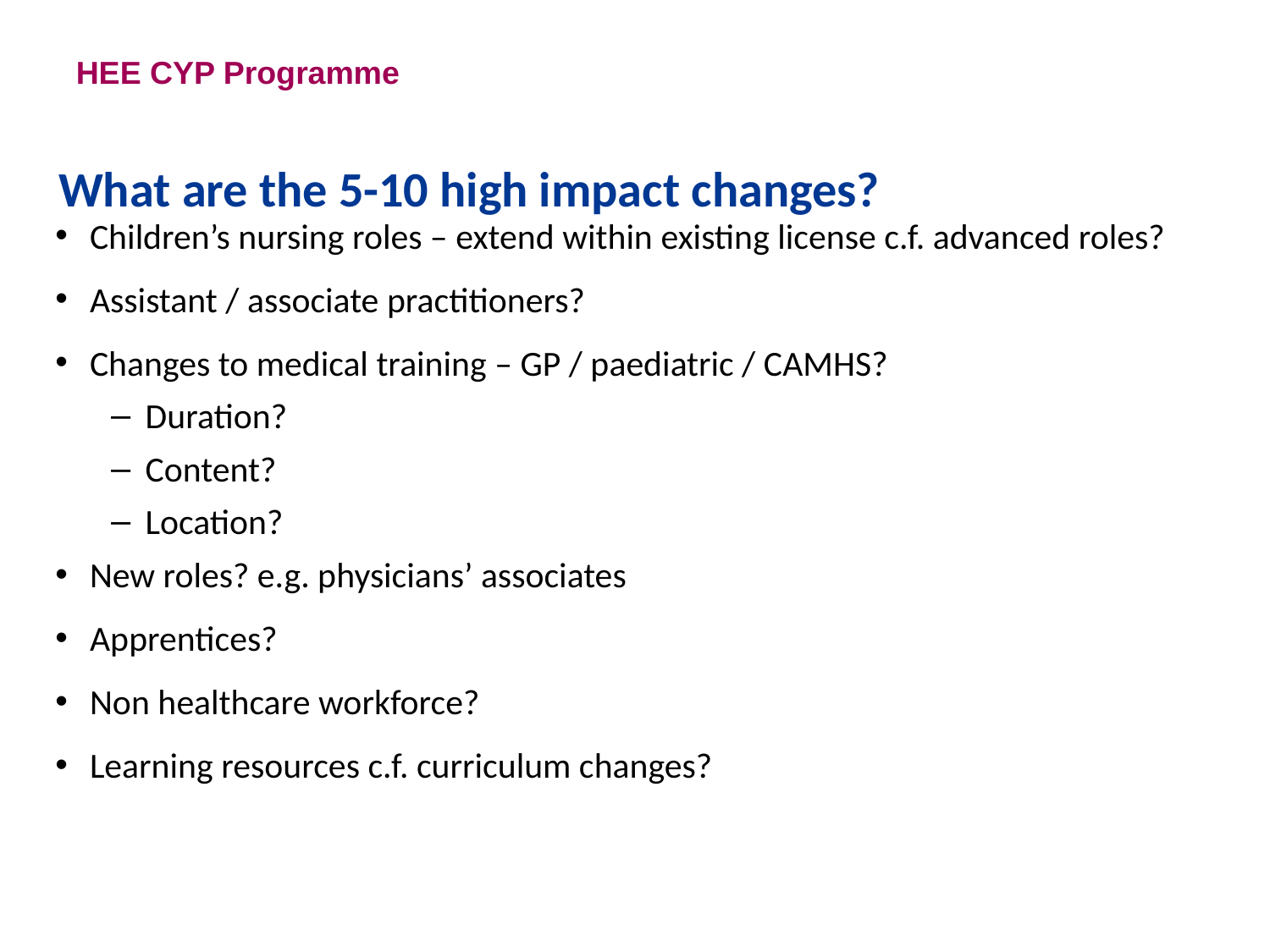

HEE CYP Programme
# What are the 5-10 high impact changes?
Children’s nursing roles – extend within existing license c.f. advanced roles?
Assistant / associate practitioners?
Changes to medical training – GP / paediatric / CAMHS?
Duration?
Content?
Location?
New roles? e.g. physicians’ associates
Apprentices?
Non healthcare workforce?
Learning resources c.f. curriculum changes?